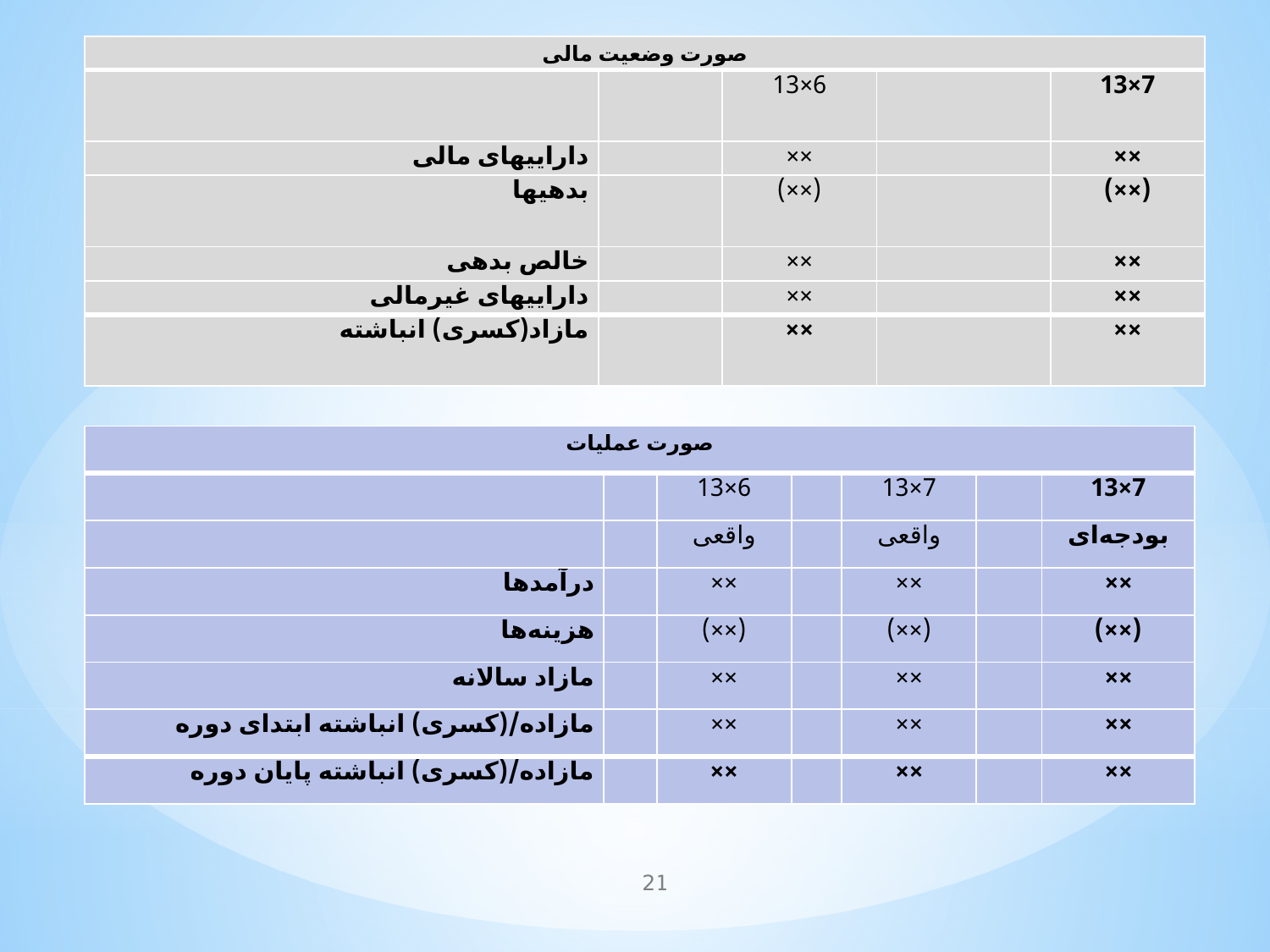

| صورت وضعیت مالی |  |  |  |  |
| --- | --- | --- | --- | --- |
|  |  | 6×13 |  | 7×13 |
| داراییهای مالی |  | ×× |  | ×× |
| بدهیها |  | (××) |  | (××) |
| خالص بدهی |  | ×× |  | ×× |
| داراییهای غیرمالی |  | ×× |  | ×× |
| مازاد(کسری) انباشته |  | ×× |  | ×× |
| صورت عملیات |  |  |  |  |  |  |
| --- | --- | --- | --- | --- | --- | --- |
|  |  | 6×13 |  | 7×13 |  | 7×13 |
|  |  | واقعی |  | واقعی |  | بودجه‌ای |
| درآمدها |  | ×× |  | ×× |  | ×× |
| هزینه‌ها |  | (××) |  | (××) |  | (××) |
| مازاد سالانه |  | ×× |  | ×× |  | ×× |
| مازاده/(کسری) انباشته ابتدای دوره |  | ×× |  | ×× |  | ×× |
| مازاده/(کسری) انباشته پایان دوره |  | ×× |  | ×× |  | ×× |
21